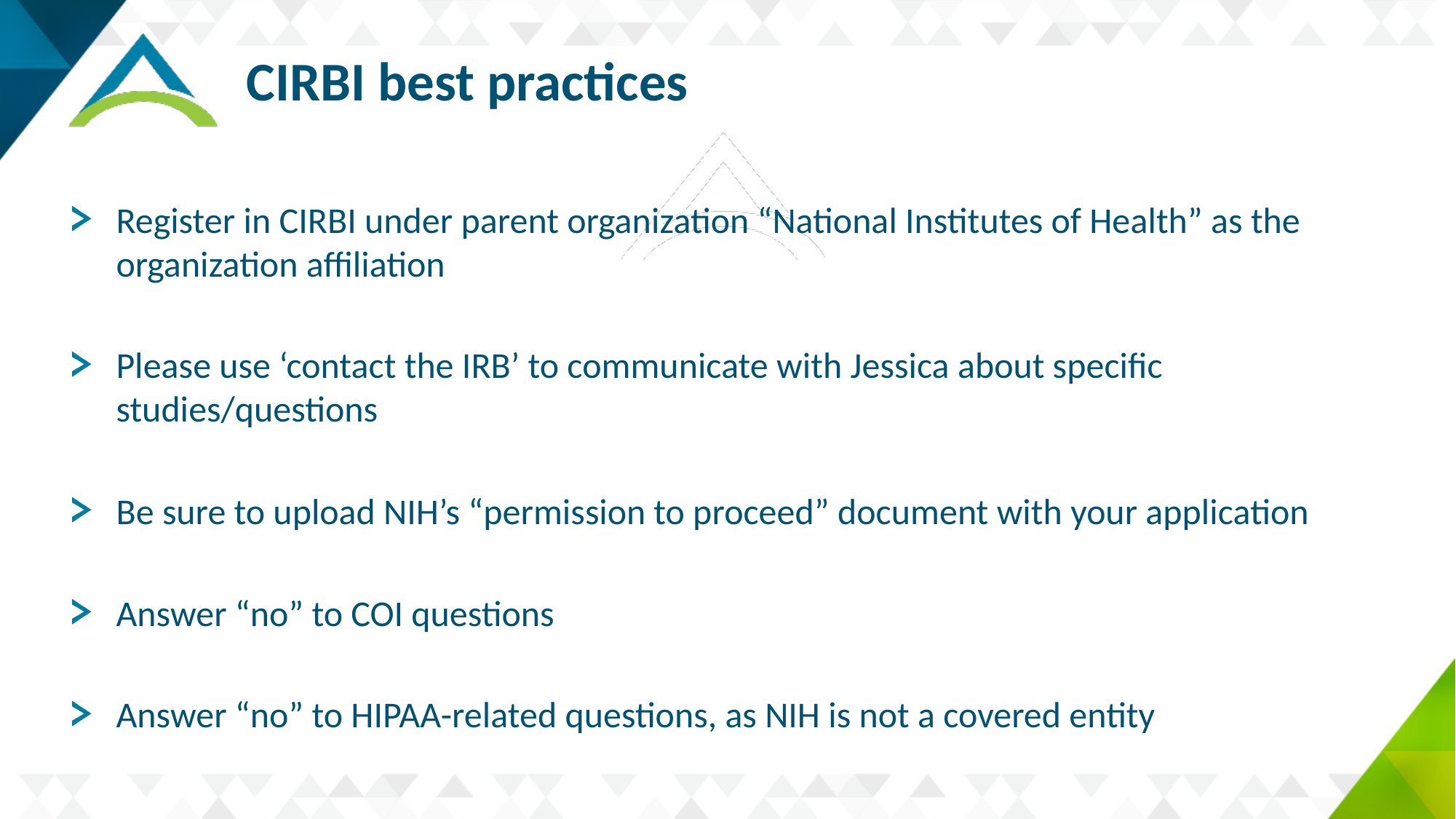

# CIRBI best practices
Register in CIRBI under parent organization “National Institutes of Health” as the organization affiliation

Please use ‘contact the IRB’ to communicate with Jessica about specific studies/questions

Be sure to upload NIH’s “permission to proceed” document with your application

Answer “no” to COI questions

Answer “no” to HIPAA-related questions, as NIH is not a covered entity